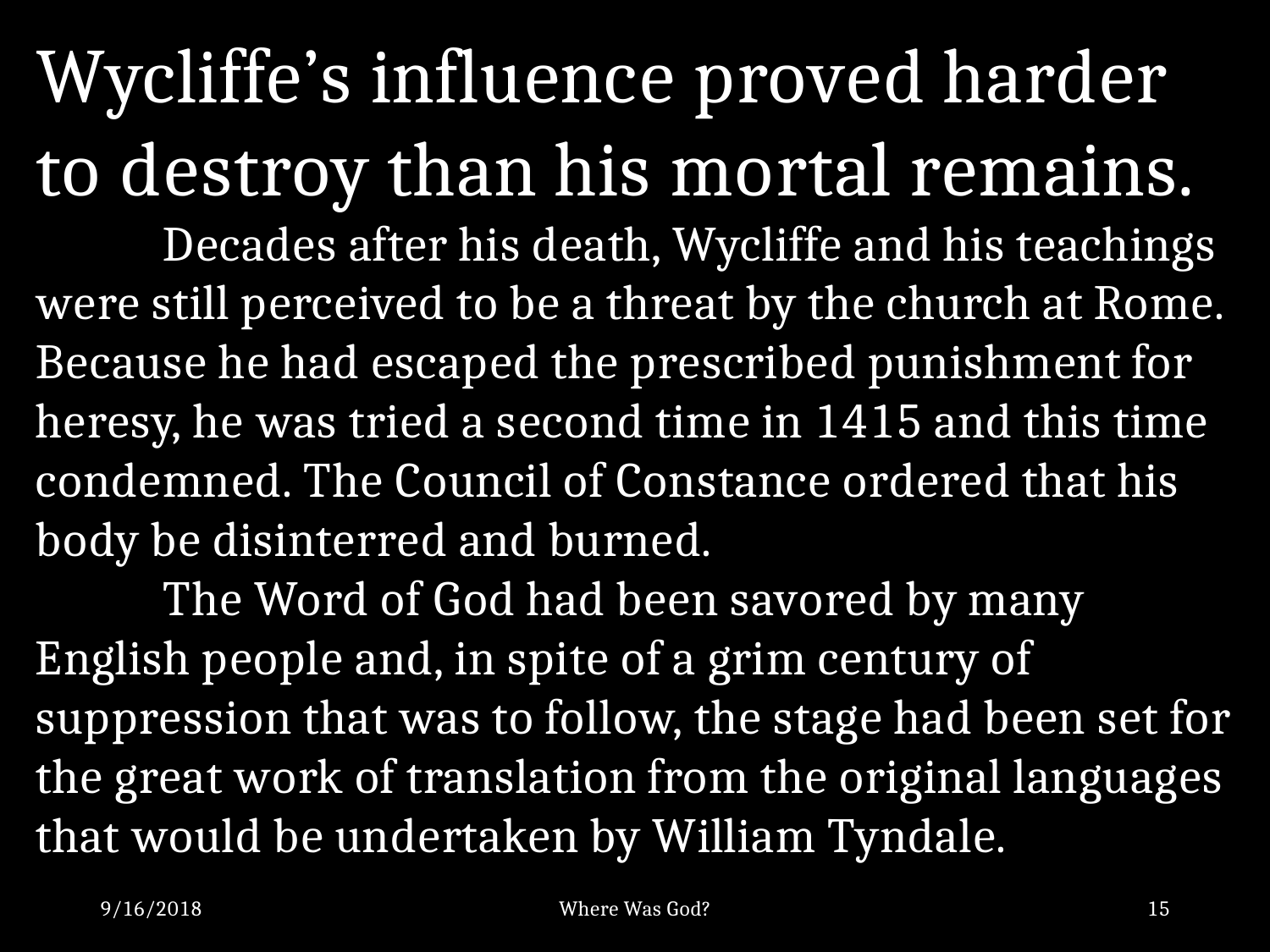

Wycliffe’s influence proved harder to destroy than his mortal remains.
	Decades after his death, Wycliffe and his teachings were still perceived to be a threat by the church at Rome. Because he had escaped the prescribed punishment for heresy, he was tried a second time in 1415 and this time condemned. The Council of Constance ordered that his body be disinterred and burned.
	The Word of God had been savored by many English people and, in spite of a grim century of suppression that was to follow, the stage had been set for the great work of translation from the original languages that would be undertaken by William Tyndale.

9/16/2018
Where Was God?
15